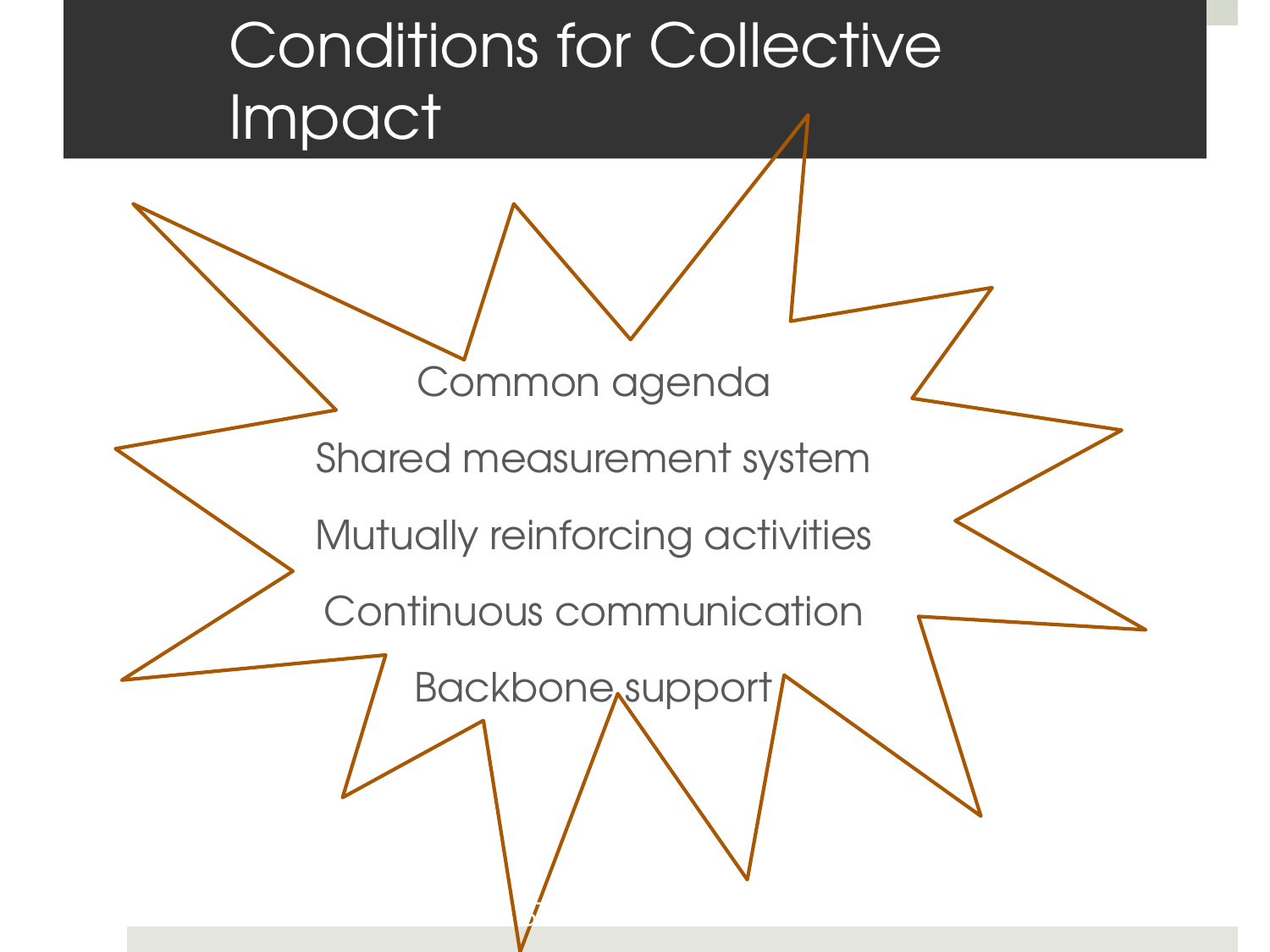

# Conditions for Collective Impact

Common agenda
Shared measurement system
Mutually reinforcing activities
Continuous communication
Backbone support

2015 STATE CONFERENCE